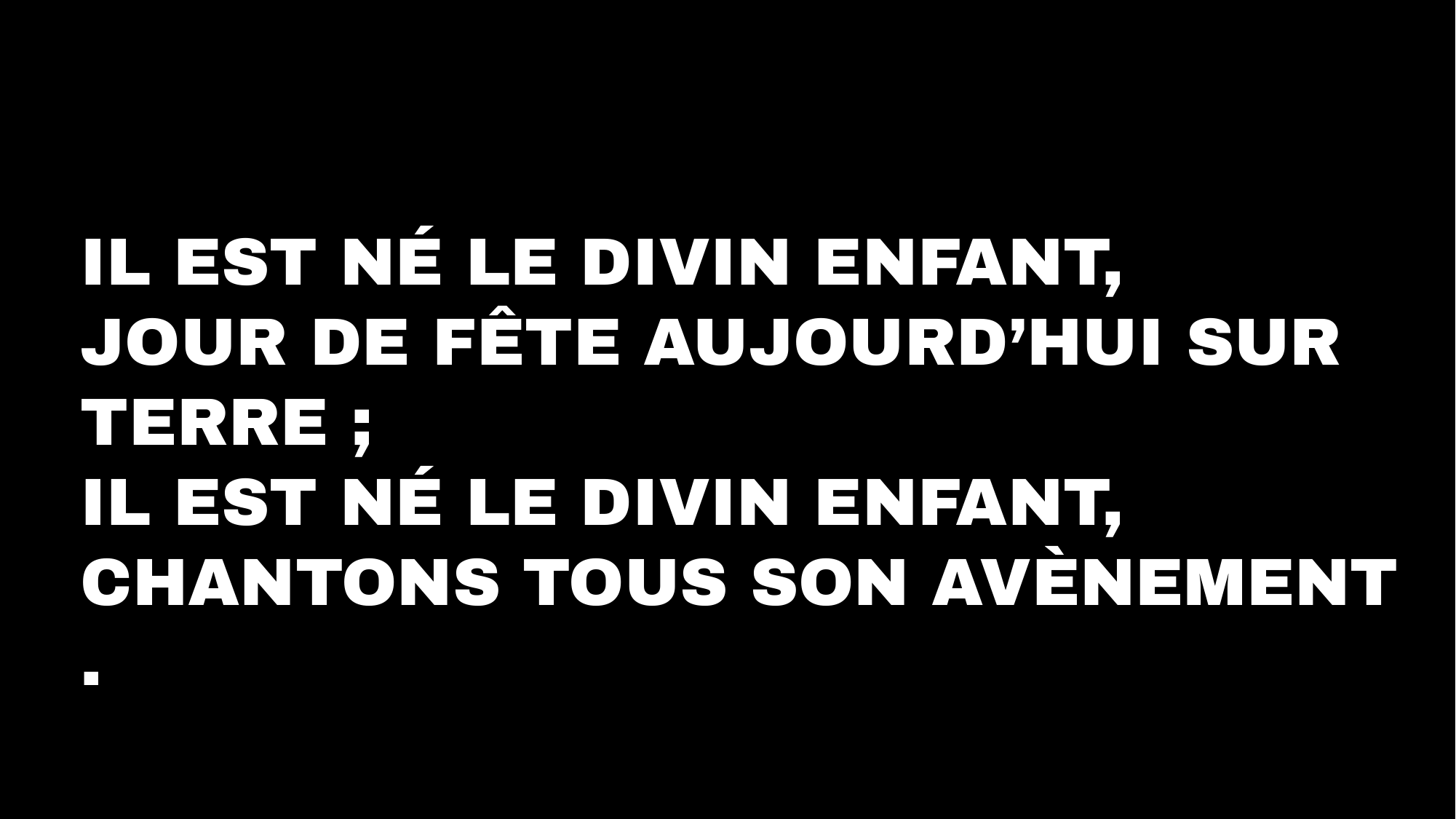

Il est né le divin Enfant,
Jour de fête aujourd’hui sur terre ;
Il est né le divin Enfant,
chantons tous son avènement .